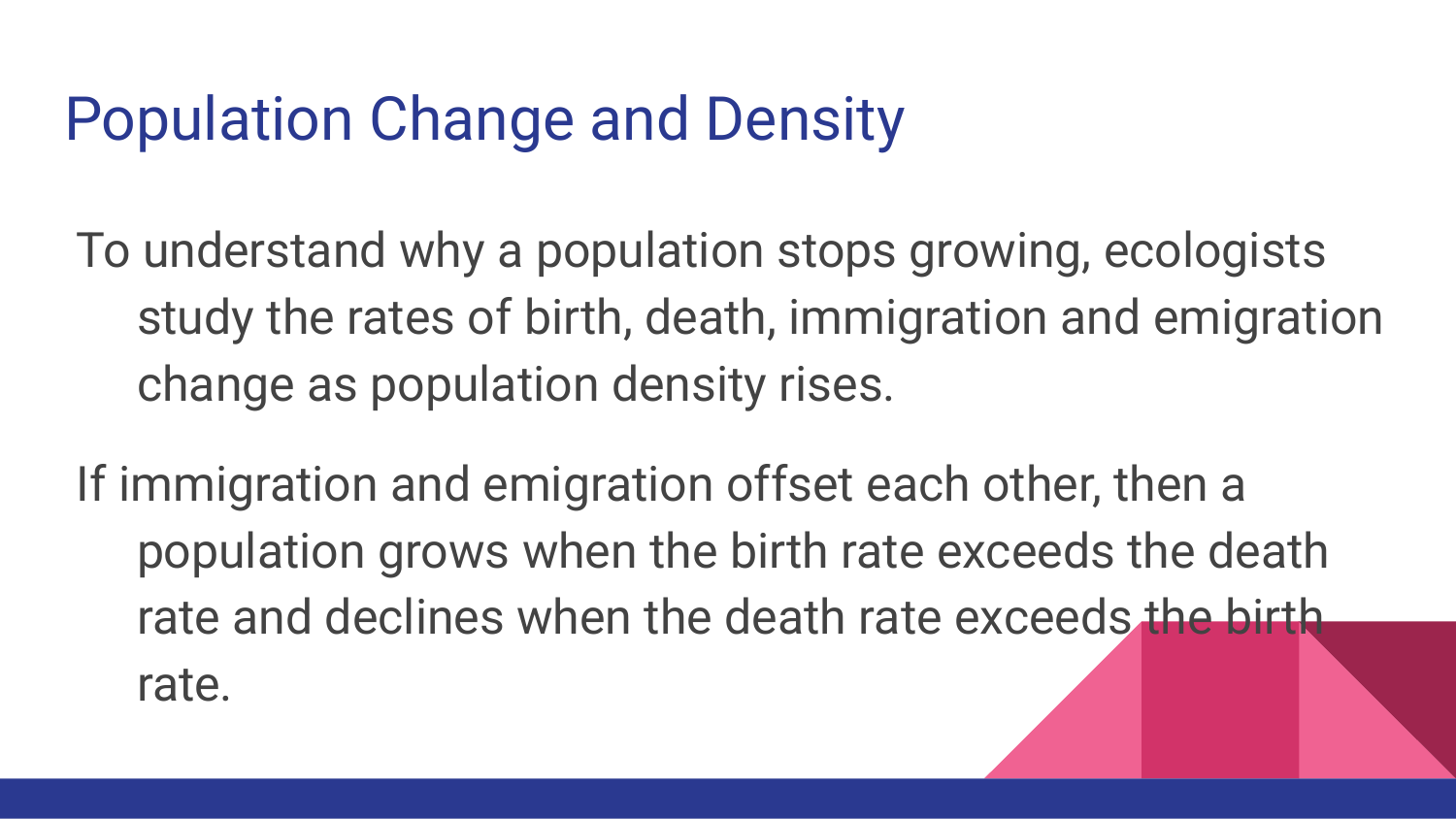

# Population Change and Density
To understand why a population stops growing, ecologists study the rates of birth, death, immigration and emigration change as population density rises.
If immigration and emigration offset each other, then a population grows when the birth rate exceeds the death rate and declines when the death rate exceeds the birth rate.